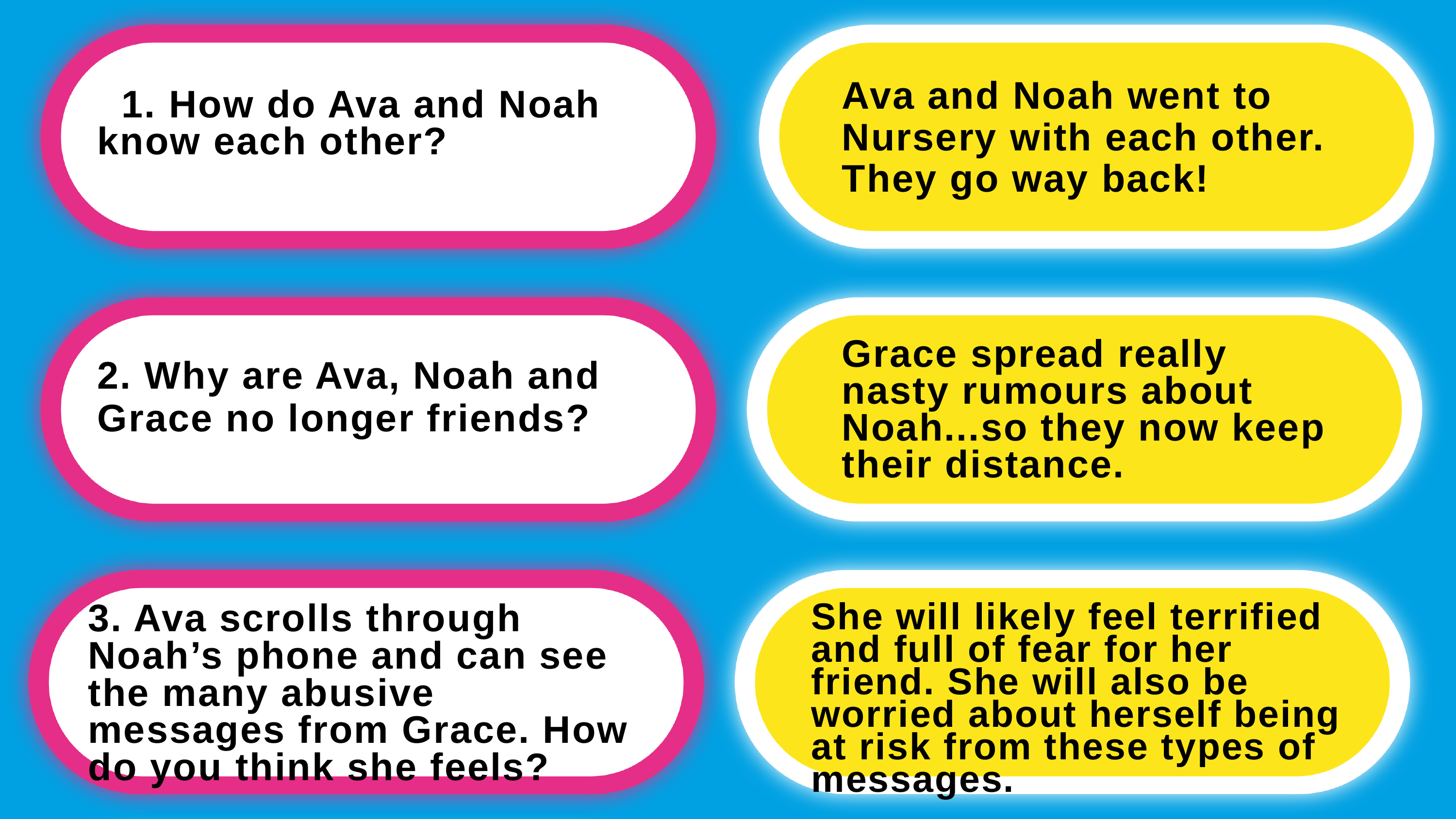

Ava and Noah went to Nursery with each other. They go way back!
  1. How do Ava and Noah know each other?

Grace spread really nasty rumours about Noah...so they now keep their distance.
2. Why are Ava, Noah and Grace no longer friends?

3. Ava scrolls through Noah’s phone and can see the many abusive messages from Grace. How do you think she feels?
She will likely feel terrified and full of fear for her friend. She will also be worried about herself being at risk from these types of messages.